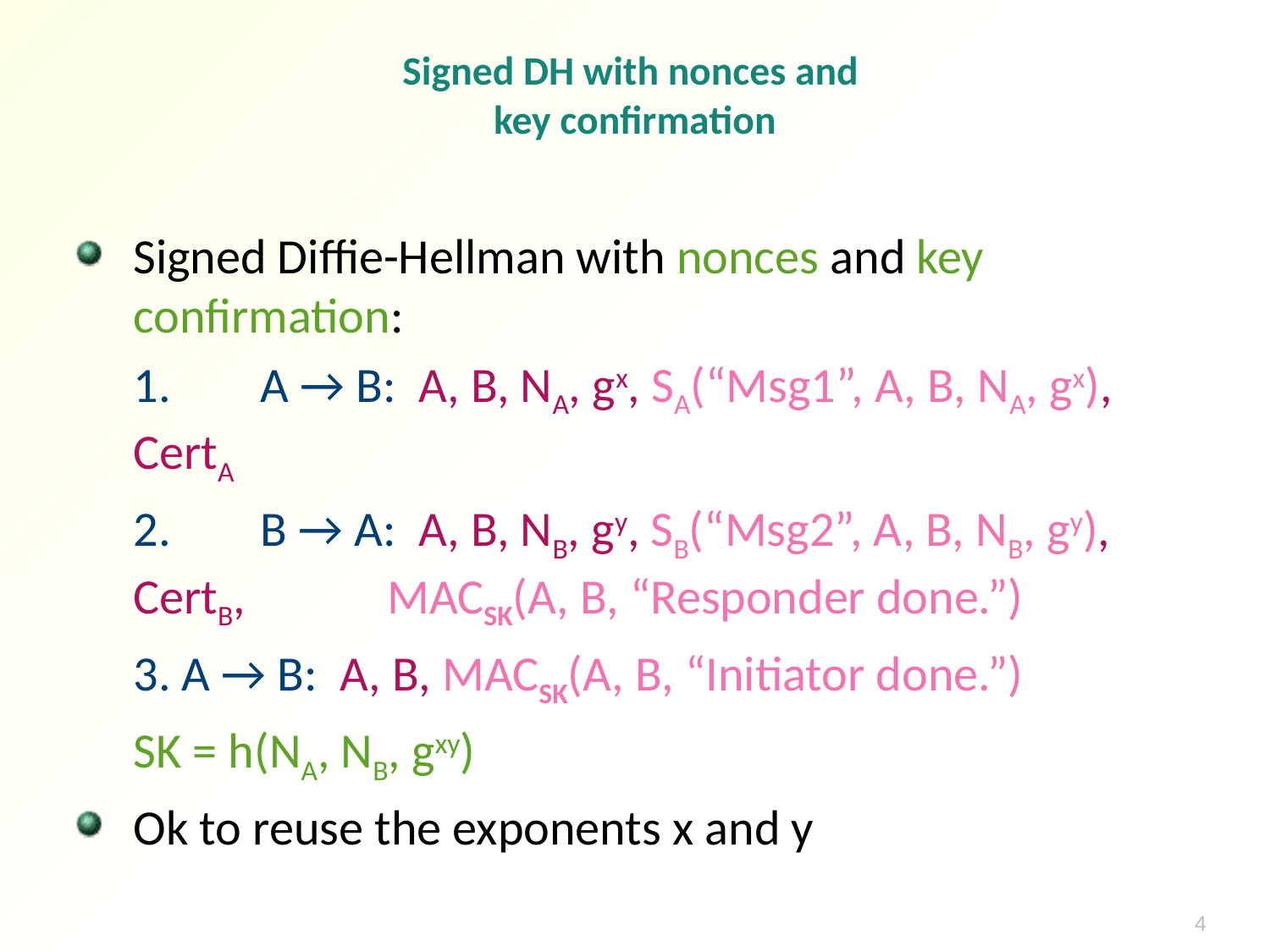

# Signed DH with nonces and key confirmation
Signed Diffie-Hellman with nonces and key confirmation:
	1. 	A → B:  A, B, NA, gx, SA(“Msg1”, A, B, NA, gx), CertA
	2. 	B → A:  A, B, NB, gy, SB(“Msg2”, A, B, NB, gy), CertB, 		MACSK(A, B, “Responder done.”)
	3. A → B:  A, B, MACSK(A, B, “Initiator done.”)
	SK = h(NA, NB, gxy)
Ok to reuse the exponents x and y
4